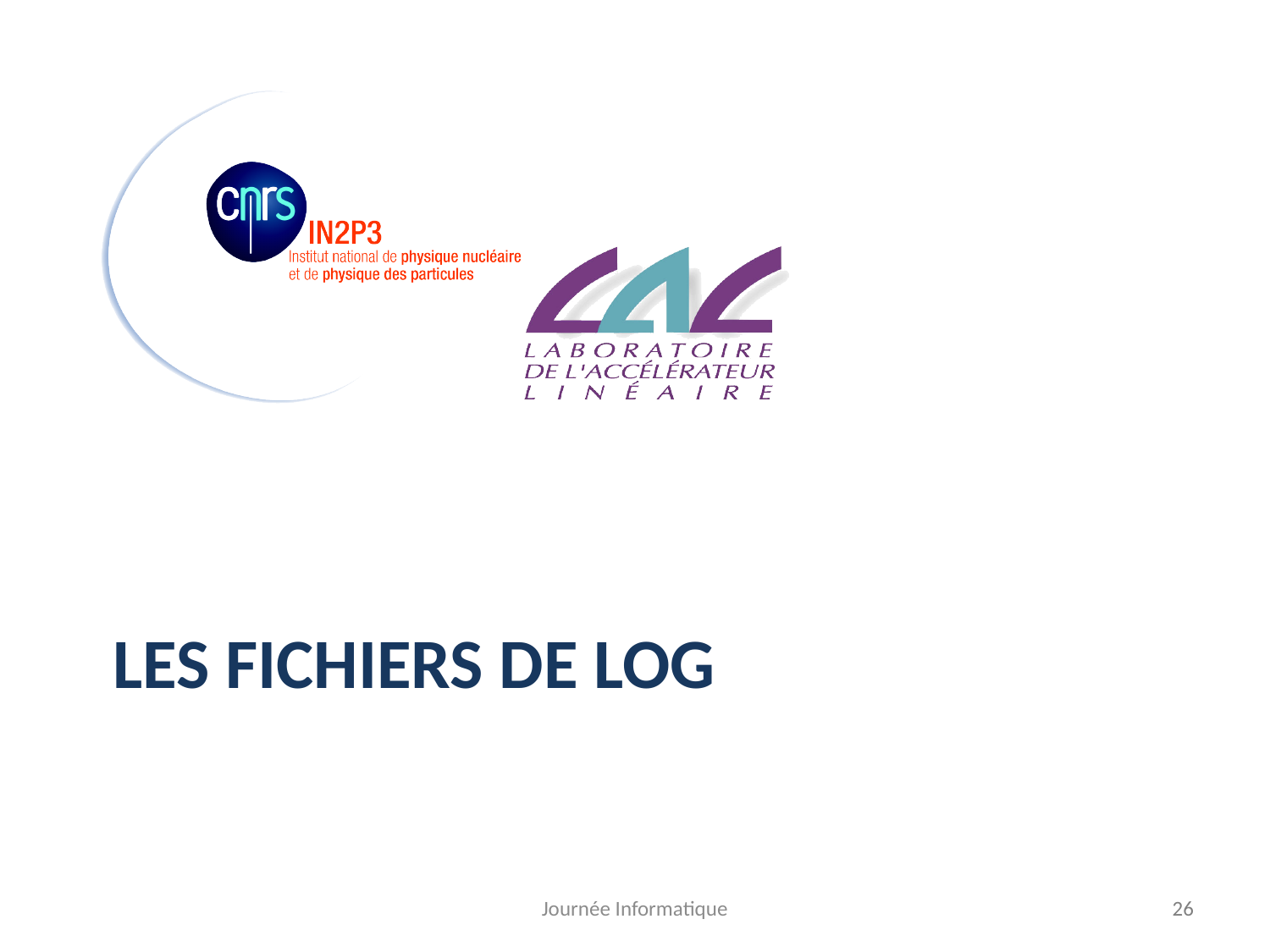

# Les fichiers de log
Journée Informatique
26